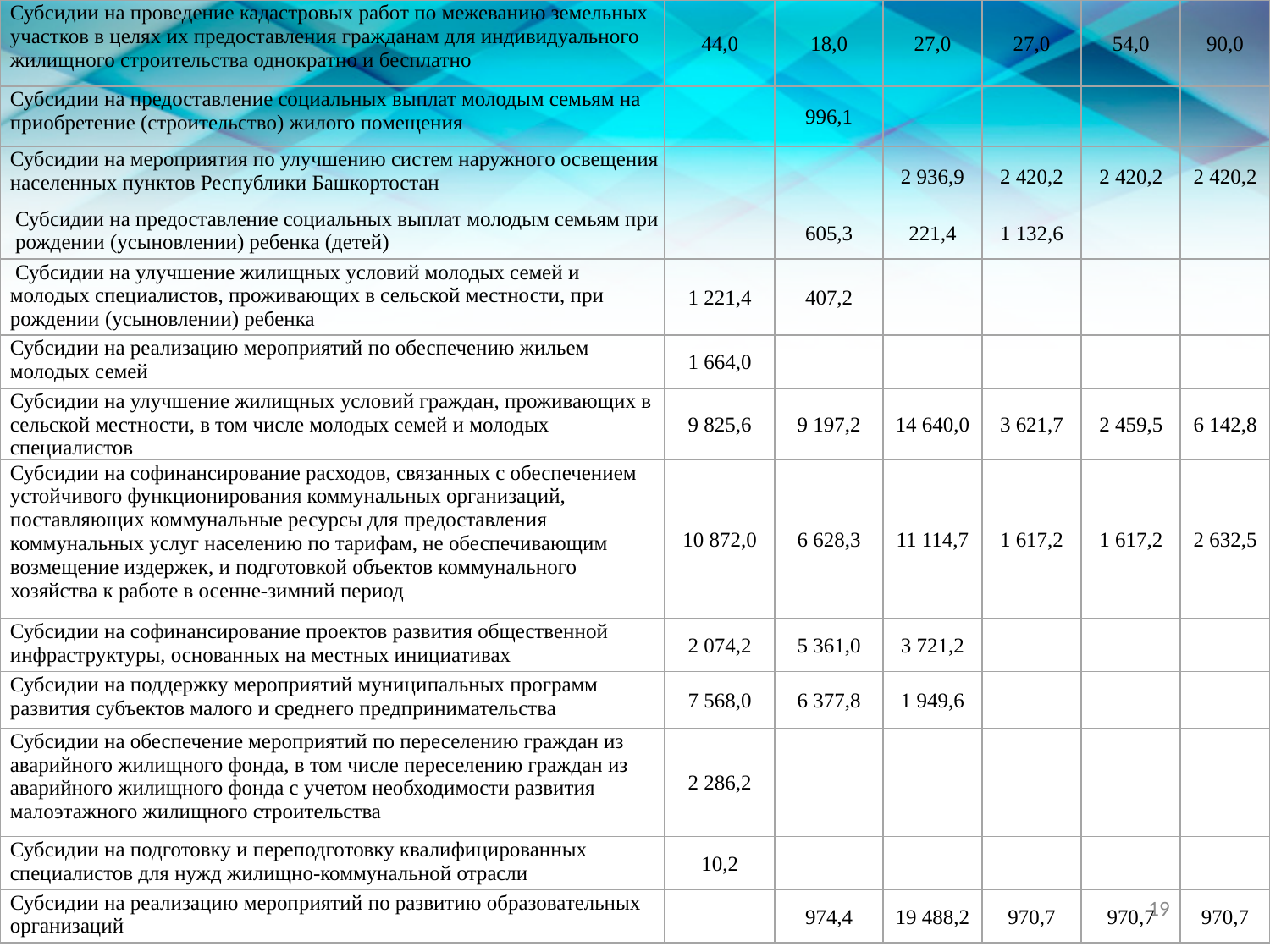

| Субсидии на проведение кадастровых работ по межеванию земельных участков в целях их предоставления гражданам для индивидуального жилищного строительства однократно и бесплатно | 44,0 | 18,0 | 27,0 | 27,0 | 54,0 | 90,0 |
| --- | --- | --- | --- | --- | --- | --- |
| Субсидии на предоставление социальных выплат молодым семьям на приобретение (строительство) жилого помещения |  | 996,1 |  |  |  |  |
| Субсидии на мероприятия по улучшению систем наружного освещения населенных пунктов Республики Башкортостан |  |  | 2 936,9 | 2 420,2 | 2 420,2 | 2 420,2 |
| Субсидии на предоставление социальных выплат молодым семьям при рождении (усыновлении) ребенка (детей) |  | 605,3 | 221,4 | 1 132,6 |  |  |
| Субсидии на улучшение жилищных условий молодых семей и молодых специалистов, проживающих в сельской местности, при рождении (усыновлении) ребенка | 1 221,4 | 407,2 |  |  |  |  |
| Субсидии на реализацию мероприятий по обеспечению жильем молодых семей | 1 664,0 |  |  |  |  |  |
| Субсидии на улучшение жилищных условий граждан, проживающих в сельской местности, в том числе молодых семей и молодых специалистов | 9 825,6 | 9 197,2 | 14 640,0 | 3 621,7 | 2 459,5 | 6 142,8 |
| Субсидии на софинансирование расходов, связанных с обеспечением устойчивого функционирования коммунальных организаций, поставляющих коммунальные ресурсы для предоставления коммунальных услуг населению по тарифам, не обеспечивающим возмещение издержек, и подготовкой объектов коммунального хозяйства к работе в осенне-зимний период | 10 872,0 | 6 628,3 | 11 114,7 | 1 617,2 | 1 617,2 | 2 632,5 |
| Субсидии на софинансирование проектов развития общественной инфраструктуры, основанных на местных инициативах | 2 074,2 | 5 361,0 | 3 721,2 |  |  |  |
| Субсидии на поддержку мероприятий муниципальных программ развития субъектов малого и среднего предпринимательства | 7 568,0 | 6 377,8 | 1 949,6 |  |  |  |
| Субсидии на обеспечение мероприятий по переселению граждан из аварийного жилищного фонда, в том числе переселению граждан из аварийного жилищного фонда с учетом необходимости развития малоэтажного жилищного строительства | 2 286,2 |  |  |  |  |  |
| Субсидии на подготовку и переподготовку квалифицированных специалистов для нужд жилищно-коммунальной отрасли | 10,2 |  |  |  |  |  |
| Субсидии на реализацию мероприятий по развитию образовательных организаций |  | 974,4 | 19 488,2 | 970,7 | 970,7 | 970,7 |
19